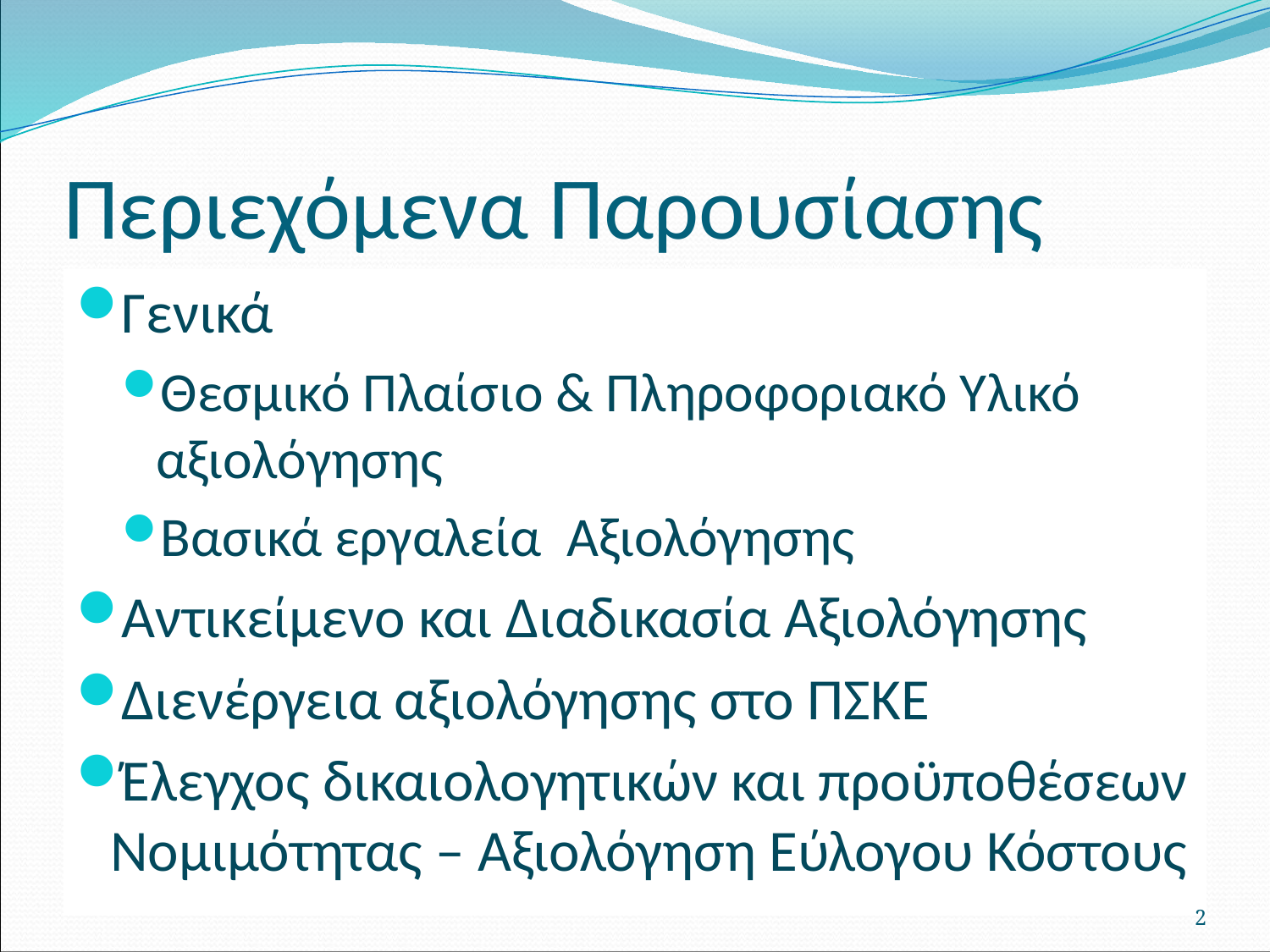

# Περιεχόμενα Παρουσίασης
Γενικά
Θεσμικό Πλαίσιο & Πληροφοριακό Υλικό αξιολόγησης
Βασικά εργαλεία  Αξιολόγησης
Αντικείμενο και Διαδικασία Αξιολόγησης
Διενέργεια αξιολόγησης στο ΠΣΚΕ
Έλεγχος δικαιολογητικών και προϋποθέσεων Νομιμότητας – Αξιολόγηση Εύλογου Κόστους

2